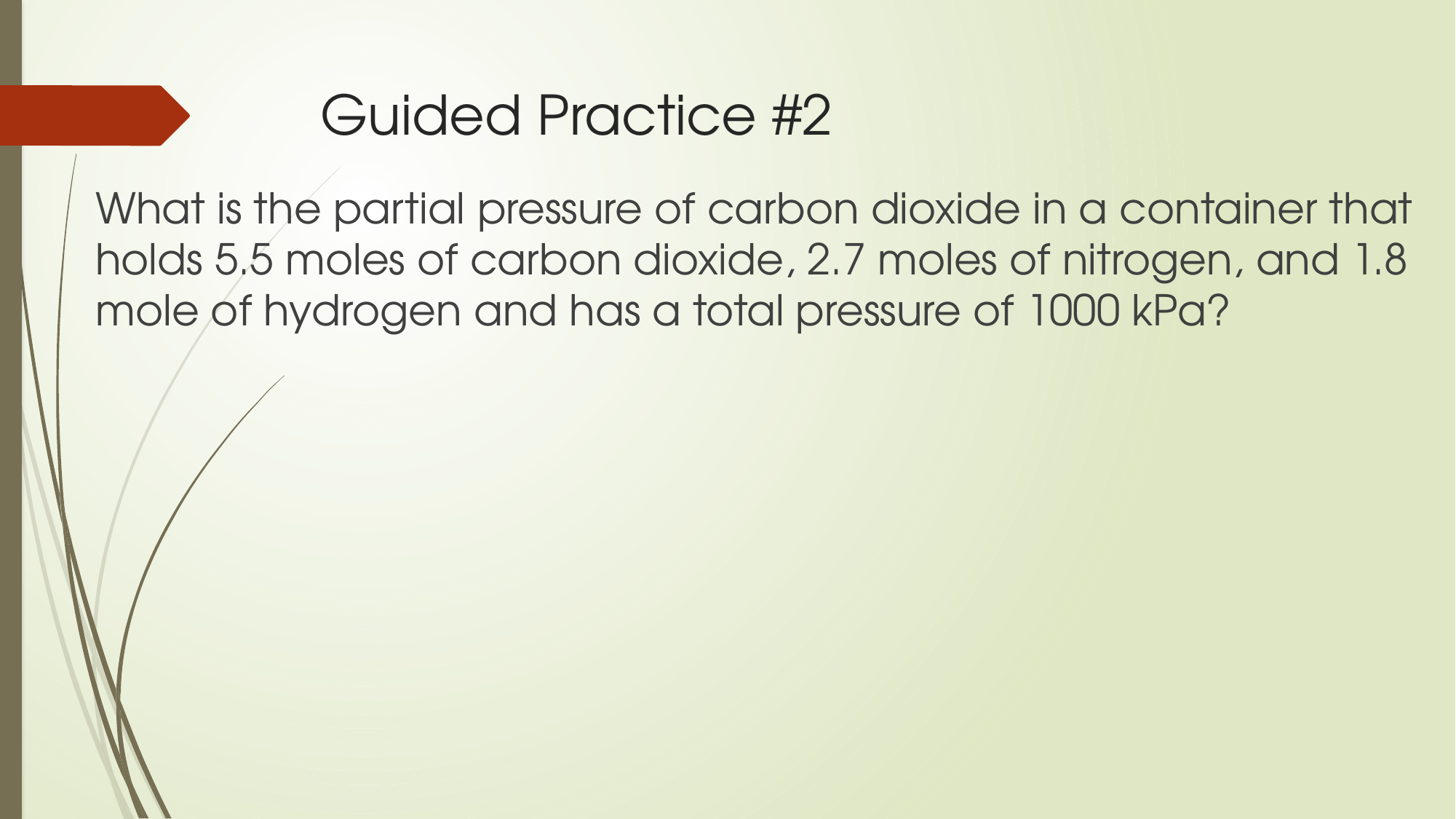

# Guided Practice #2
What is the partial pressure of carbon dioxide in a container that holds 5.5 moles of carbon dioxide, 2.7 moles of nitrogen, and 1.8 mole of hydrogen and has a total pressure of 1000 kPa?